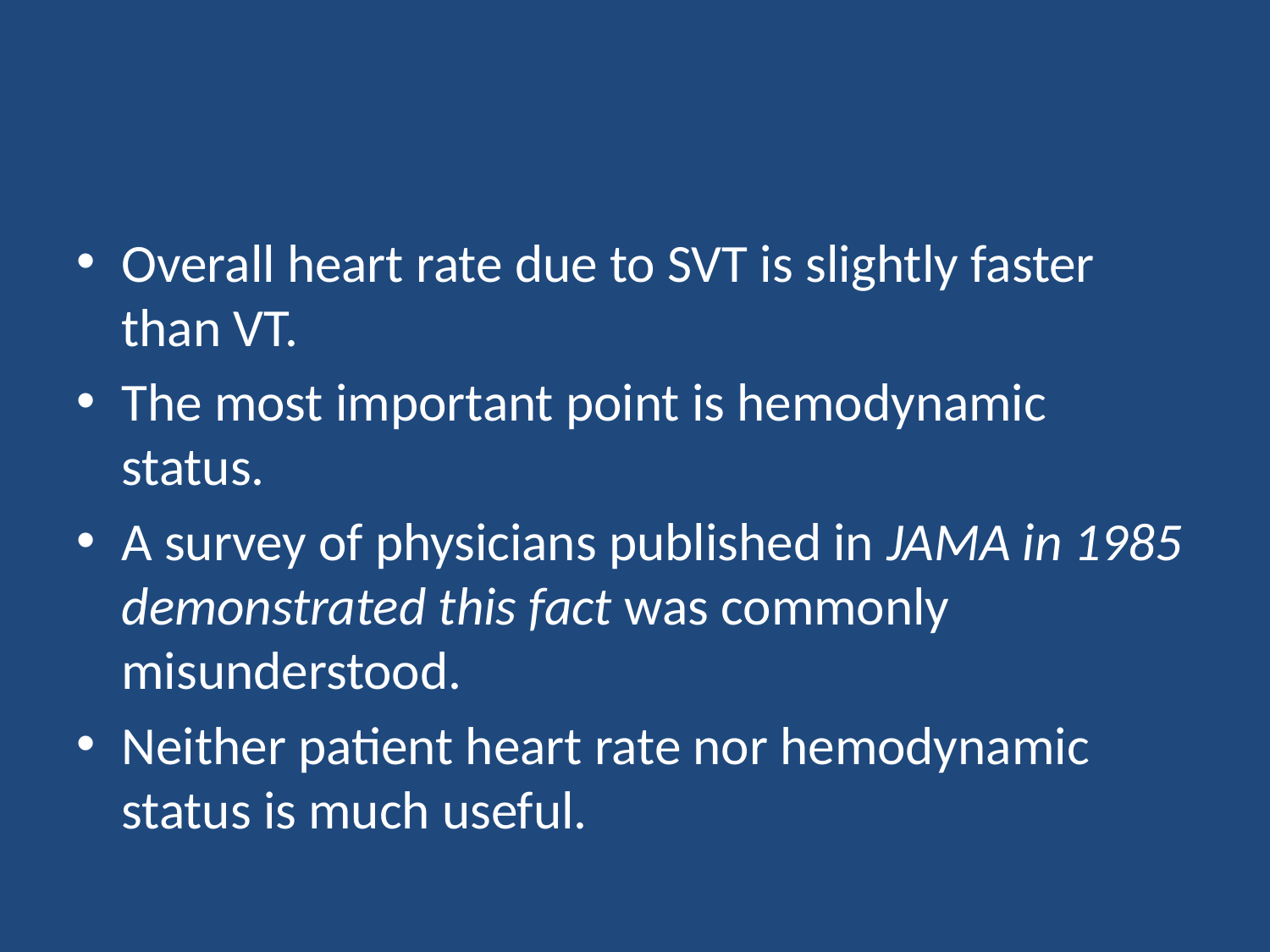

#
Overall heart rate due to SVT is slightly faster than VT.
The most important point is hemodynamic status.
A survey of physicians published in JAMA in 1985 demonstrated this fact was commonly misunderstood.
Neither patient heart rate nor hemodynamic status is much useful.